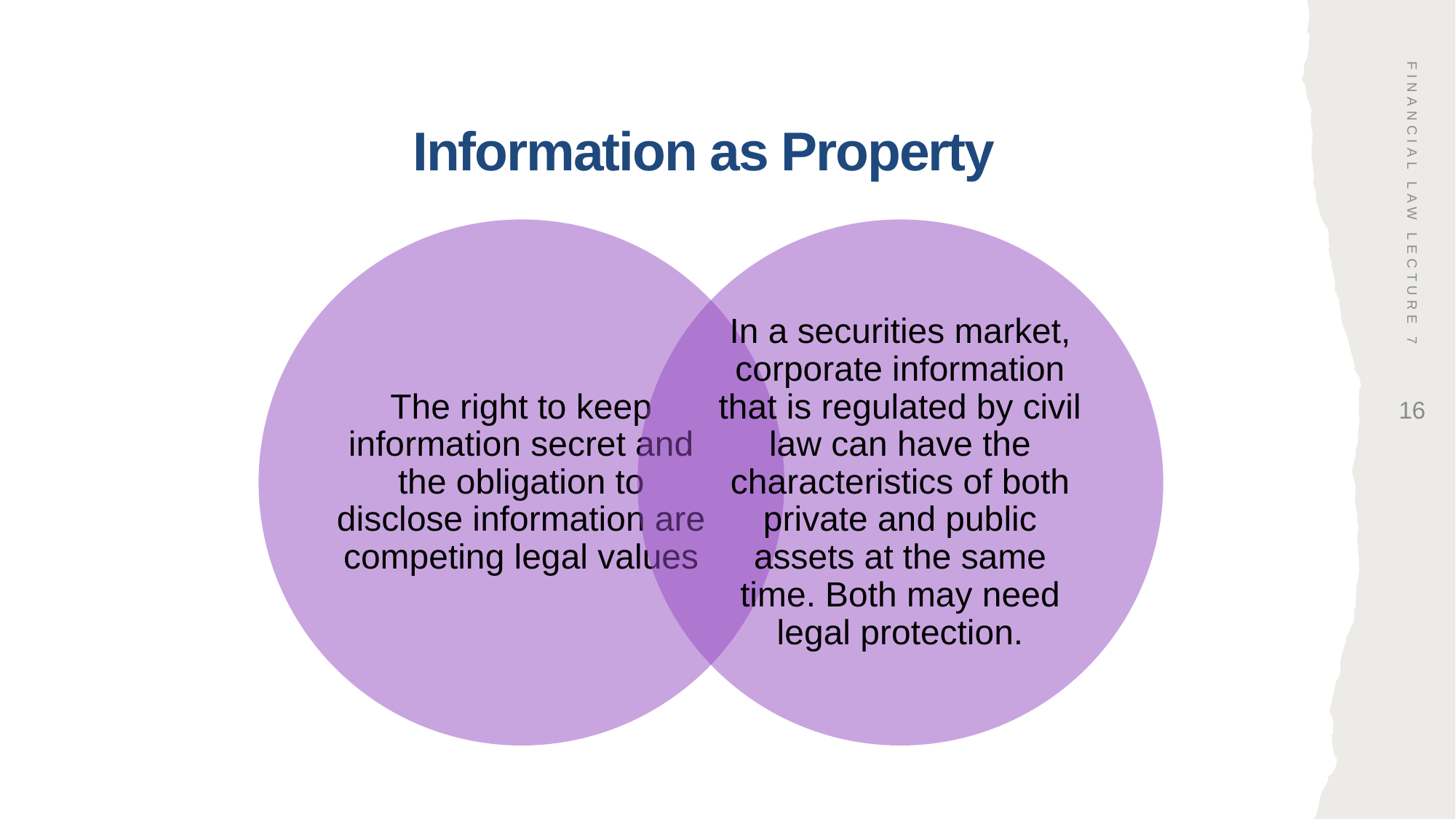

# Information as Property
Financial Law Lecture 7
The right to keep information secret and the obligation to disclose information are competing legal values
In a securities market, corporate information that is regulated by civil law can have the characteristics of both private and public assets at the same time. Both may need legal protection.
16